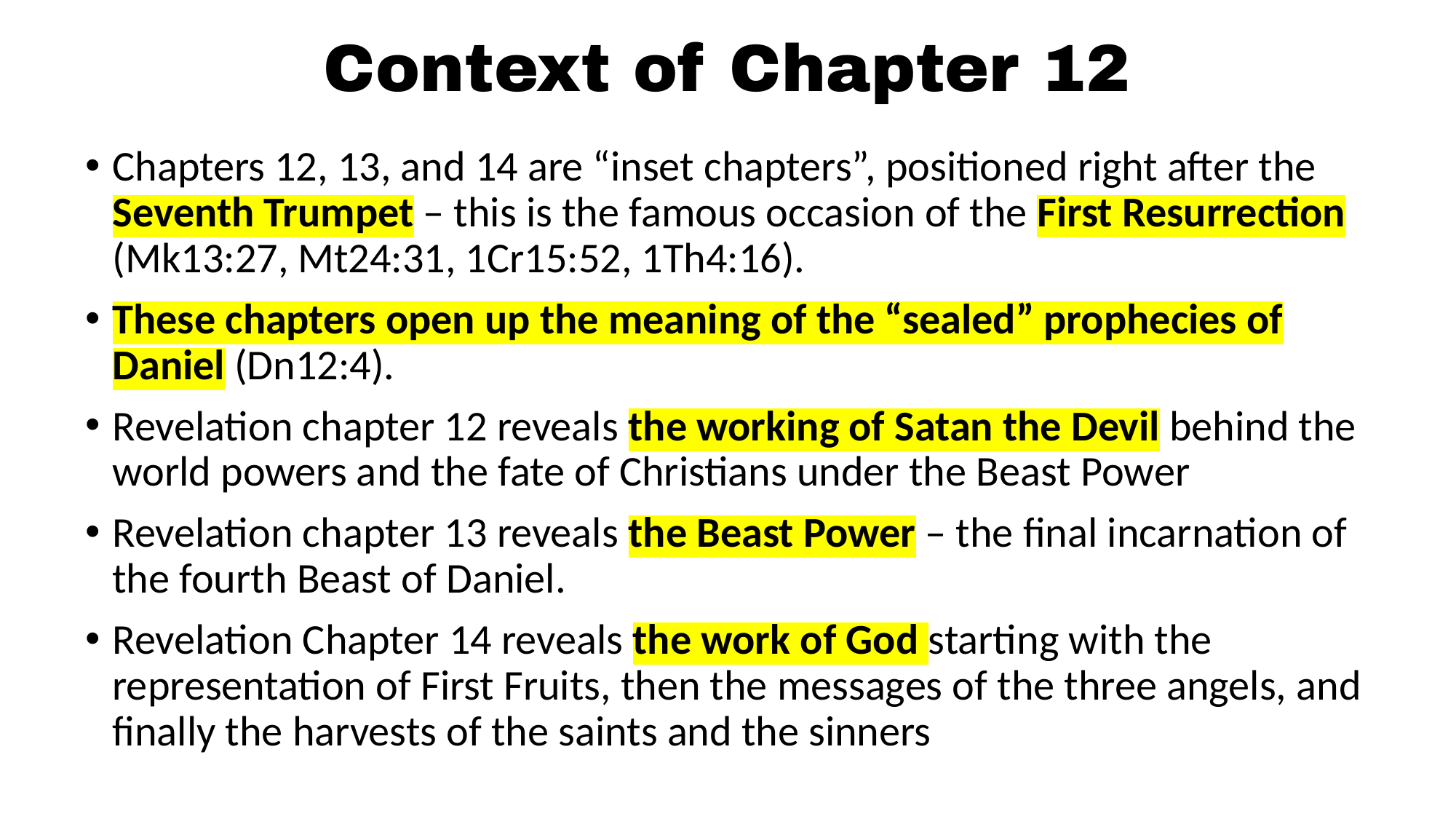

# Context of Chapter 12
Chapters 12, 13, and 14 are “inset chapters”, positioned right after the Seventh Trumpet – this is the famous occasion of the First Resurrection (Mk13:27, Mt24:31, 1Cr15:52, 1Th4:16).
These chapters open up the meaning of the “sealed” prophecies of Daniel (Dn12:4).
Revelation chapter 12 reveals the working of Satan the Devil behind the world powers and the fate of Christians under the Beast Power
Revelation chapter 13 reveals the Beast Power – the final incarnation of the fourth Beast of Daniel.
Revelation Chapter 14 reveals the work of God starting with the representation of First Fruits, then the messages of the three angels, and finally the harvests of the saints and the sinners